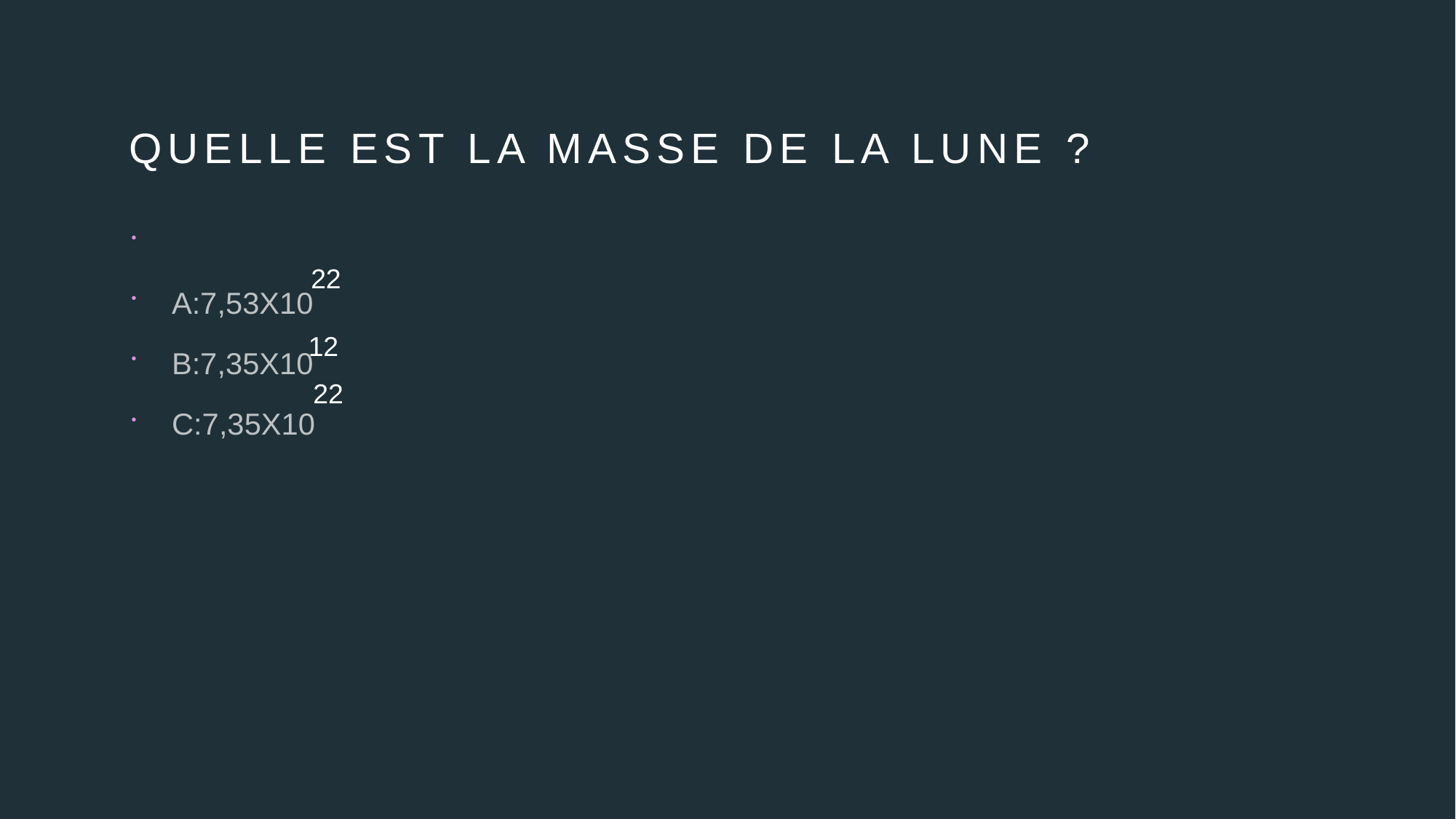

# Quelle est la masse de la lune ?

A:7,53X10
B:7,35X10
C:7,35X10
22
12
22